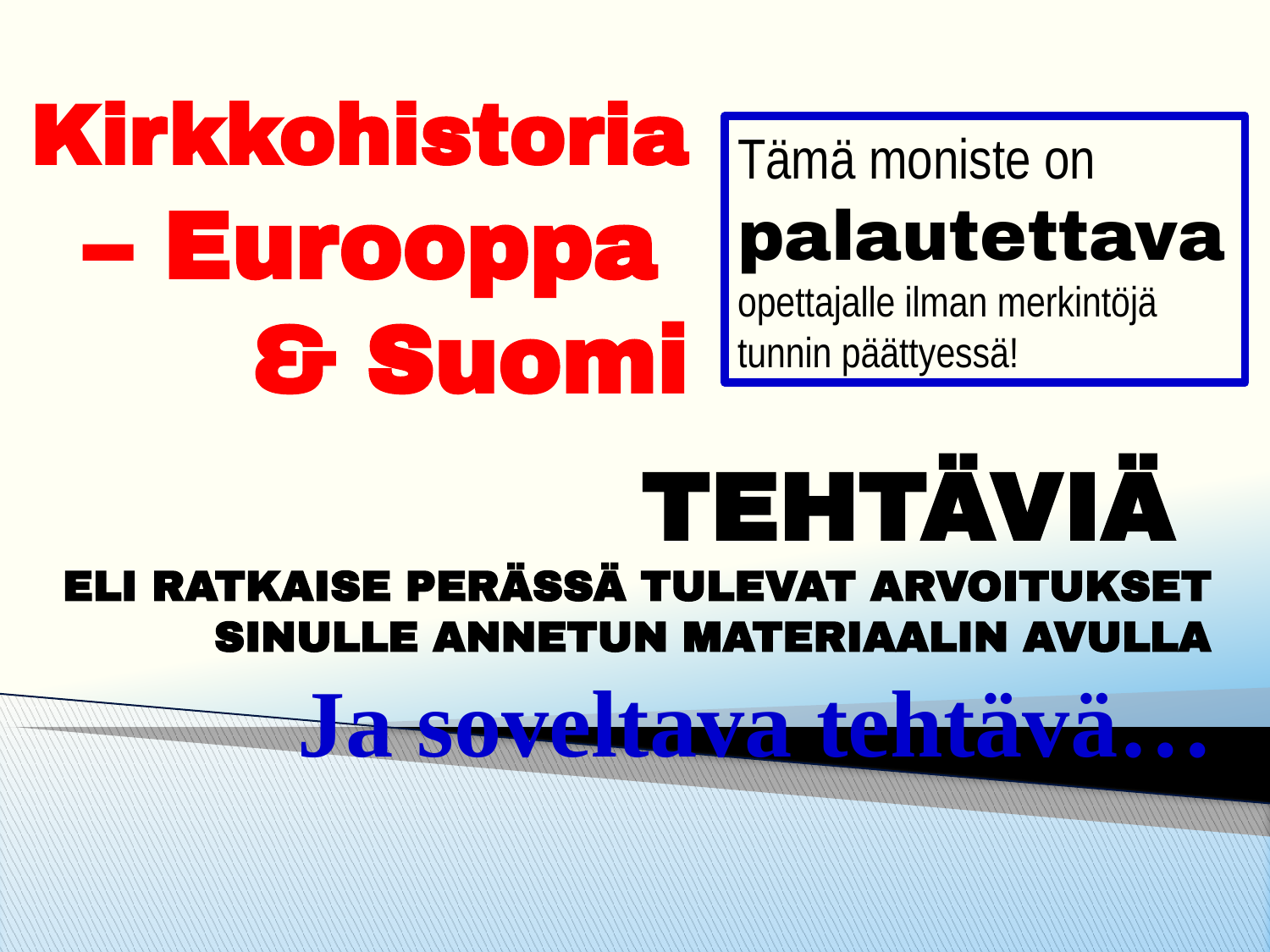

Kirkkohistoria
– Eurooppa
& Suomi
Tämä moniste on palautettava opettajalle ilman merkintöjä tunnin päättyessä!
# tehtäviä eli ratkaise perässä tulevat arvoitukset sinulle annetun materiaalin avulla
Ja soveltava tehtävä…